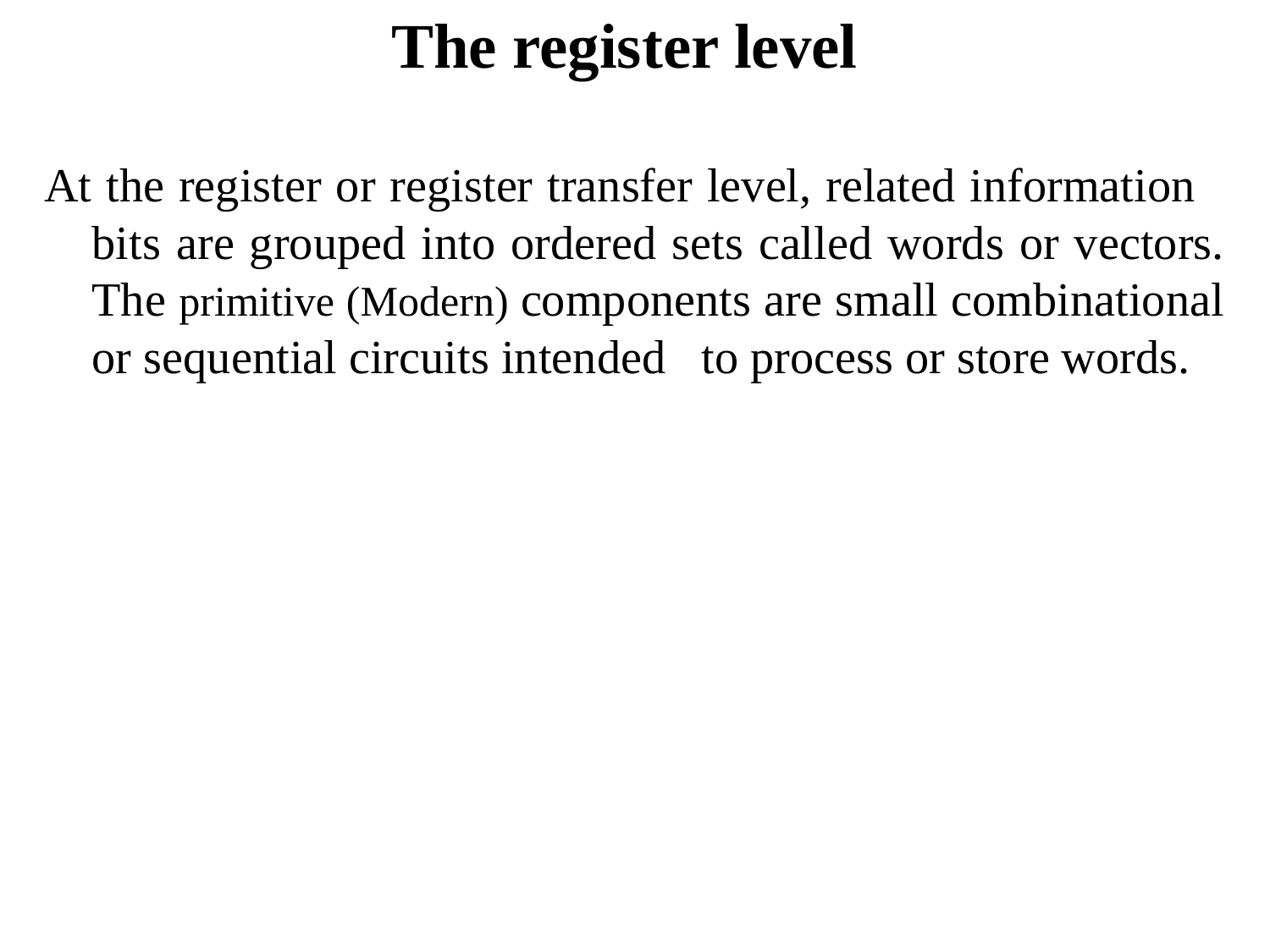

# The register level
At the register or register transfer level, related information   bits are grouped into ordered sets called words or vectors. The primitive (Modern) components are small combinational or sequential circuits intended   to process or store words.